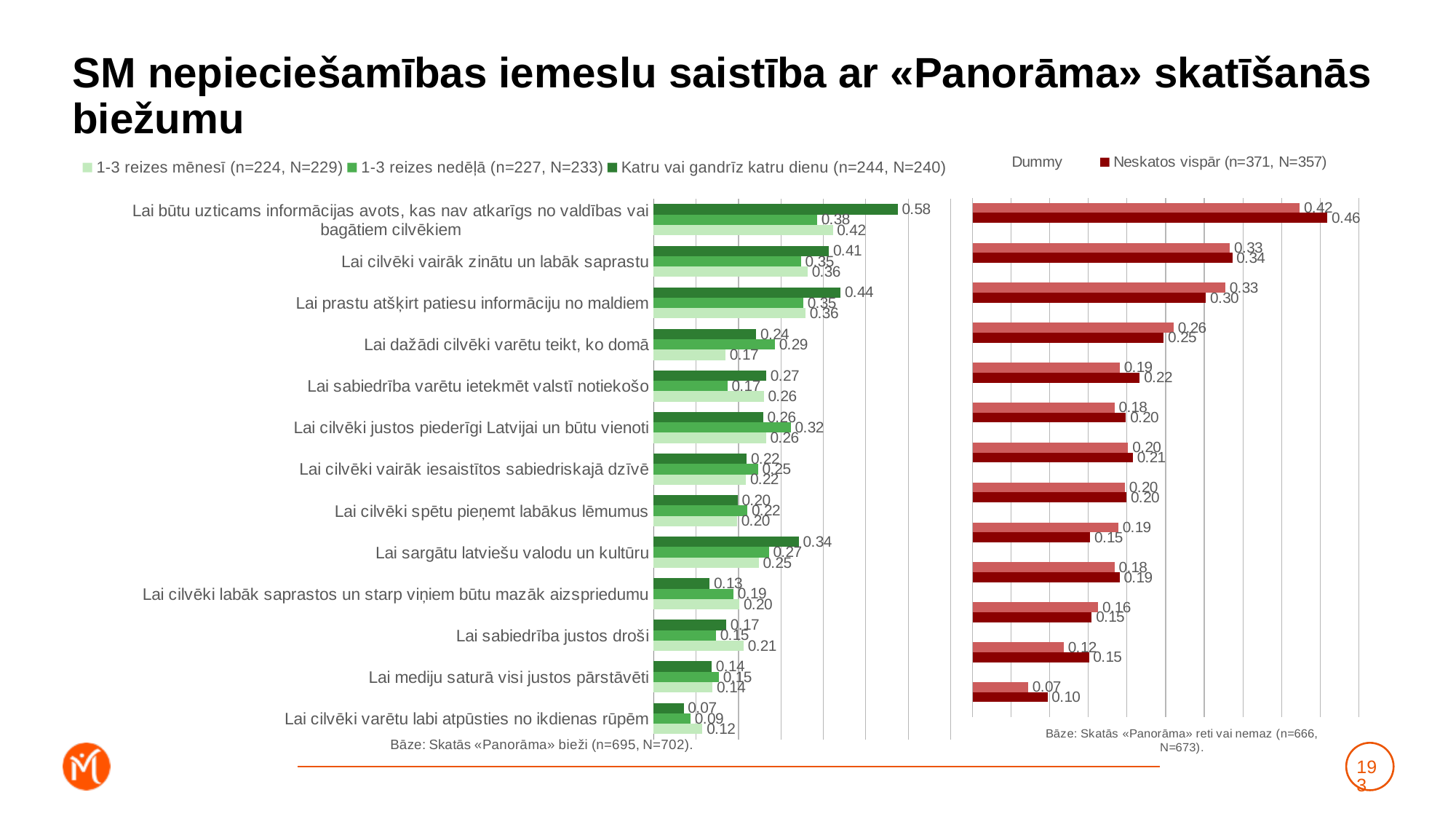

# SM nepieciešamības iemeslu saistība ar «Panorāma» skatīšanās biežumu

### Chart

| Category | Katru vai gandrīz katru dienu (n=244, N=240) | 1-3 reizes nedēļā (n=227, N=233) | 1-3 reizes mēnesī (n=224, N=229) |
|---|---|---|---|
| Lai būtu uzticams informācijas avots, kas nav atkarīgs no valdības vai bagātiem cilvēkiem | 0.5750742331267927 | 0.38489502792104113 | 0.4222195247031262 |
| Lai cilvēki vairāk zinātu un labāk saprastu | 0.41285884673100054 | 0.34690084658444403 | 0.3630217298605488 |
| Lai prastu atšķirt patiesu informāciju no maldiem | 0.4403940467650743 | 0.3525214714484554 | 0.3578164567138248 |
| Lai dažādi cilvēki varētu teikt, ko domā | 0.24164529946196903 | 0.28580950825356893 | 0.16936252548743042 |
| Lai sabiedrība varētu ietekmēt valstī notiekošo | 0.2654079542718876 | 0.173729116679098 | 0.2597570260375668 |
| Lai cilvēki justos piederīgi Latvijai un būtu vienoti | 0.25790417927003406 | 0.3231738830714645 | 0.2645869962169929 |
| Lai cilvēki vairāk iesaistītos sabiedriskajā dzīvē | 0.21903489123707082 | 0.245783576910265 | 0.21753718867423122 |
| Lai cilvēki spētu pieņemt labākus lēmumus | 0.19770190142399943 | 0.22085619298483303 | 0.19647637276430807 |
| Lai sargātu latviešu valodu un kultūru | 0.34208722059593233 | 0.27138036440008523 | 0.24733463452678908 |
| Lai cilvēki labāk saprastos un starp viņiem būtu mazāk aizspriedumu | 0.13171634055154252 | 0.18833801543454917 | 0.20203541748724702 |
| Lai sabiedrība justos droši | 0.17116961733165117 | 0.14666394233048763 | 0.21220583890746442 |
| Lai mediju saturā visi justos pārstāvēti | 0.13691780895356706 | 0.15338585991416956 | 0.13895327550078845 |
| Lai cilvēki varētu labi atpūsties no ikdienas rūpēm | 0.07055223392459123 | 0.08723759551411975 | 0.11502309827943044 |

### Chart

| Category | Retāk (n=295, N=316) | Neskatos vispār (n=371, N=357) | Dummy |
|---|---|---|---|
| Lai būtu uzticams informācijas avots, kas nav atkarīgs no valdības vai bagātiem cilvēkiem | 0.42359349150744185 | 0.45947464614608746 | 0.001 |
| Lai cilvēki vairāk zinātu un labāk saprastu | 0.3332542922383148 | 0.33625974964020544 | 0.001 |
| Lai prastu atšķirt patiesu informāciju no maldiem | 0.32716865914502824 | 0.3020892346645831 | 0.001 |
| Lai dažādi cilvēki varētu teikt, ko domā | 0.2603147650094792 | 0.24739553389823277 | 0.001 |
| Lai sabiedrība varētu ietekmēt valstī notiekošo | 0.19047007490605397 | 0.21652535693546543 | 0.001 |
| Lai cilvēki justos piederīgi Latvijai un būtu vienoti | 0.18359746578135763 | 0.1985839932409038 | 0.001 |
| Lai cilvēki vairāk iesaistītos sabiedriskajā dzīvē | 0.2014424679688117 | 0.2076222812537215 | 0.001 |
| Lai cilvēki spētu pieņemt labākus lēmumus | 0.19726542069356137 | 0.1994104647250686 | 0.001 |
| Lai sargātu latviešu valodu un kultūru | 0.18867195973941472 | 0.15223902741868742 | 0.001 |
| Lai cilvēki labāk saprastos un starp viņiem būtu mazāk aizspriedumu | 0.18367879843803214 | 0.1903418678182427 | 0.001 |
| Lai sabiedrība justos droši | 0.16247317244977708 | 0.15425444959320464 | 0.001 |
| Lai mediju saturā visi justos pārstāvēti | 0.11799763301033182 | 0.15083482363070755 | 0.001 |
| Lai cilvēki varētu labi atpūsties no ikdienas rūpēm | 0.07206705295918975 | 0.09692237741247042 | 0.001 |
193